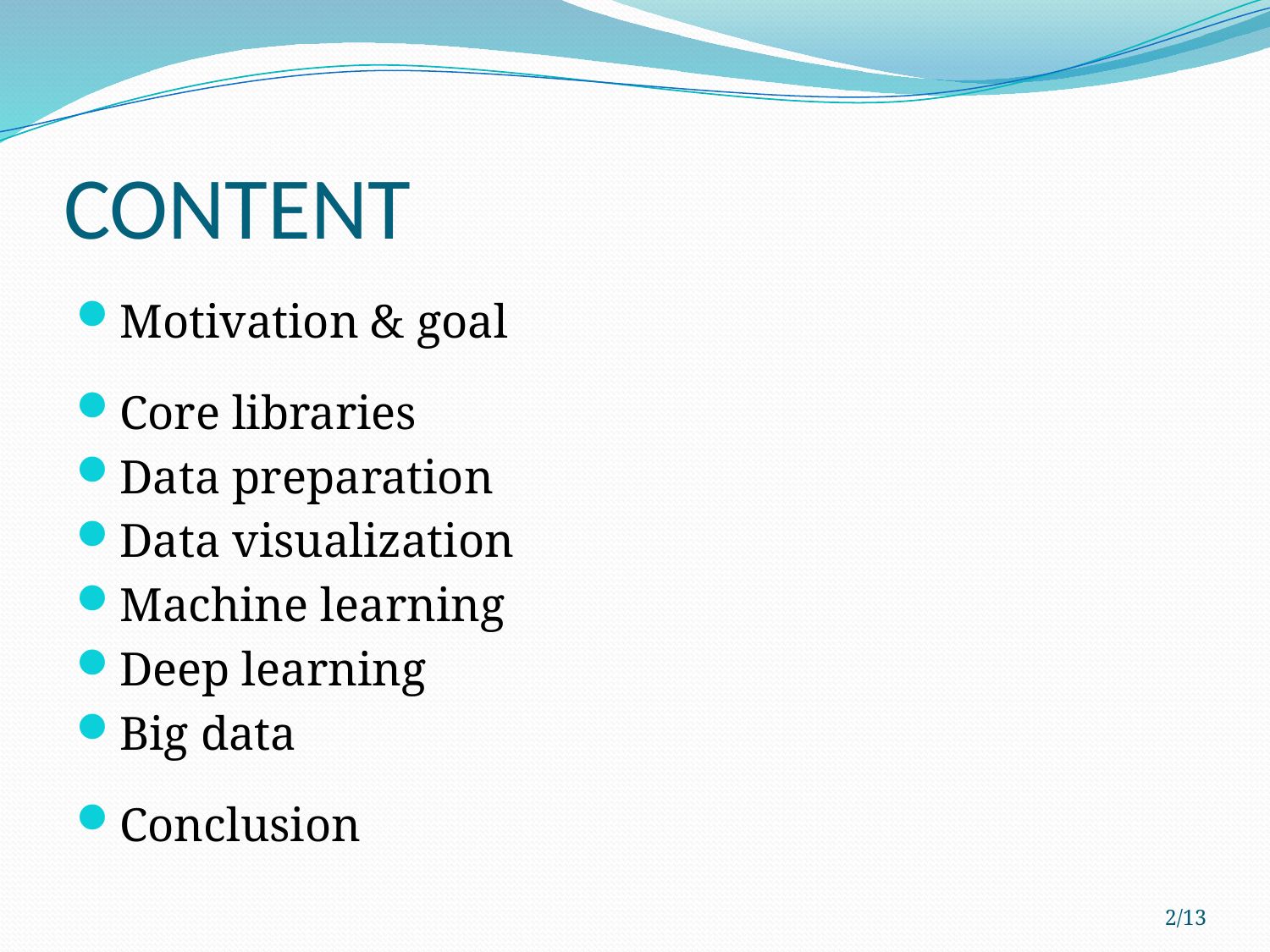

# CONTENT
Motivation & goal

Core libraries
Data preparation
Data visualization
Machine learning
Deep learning
Big data

Conclusion

2/13